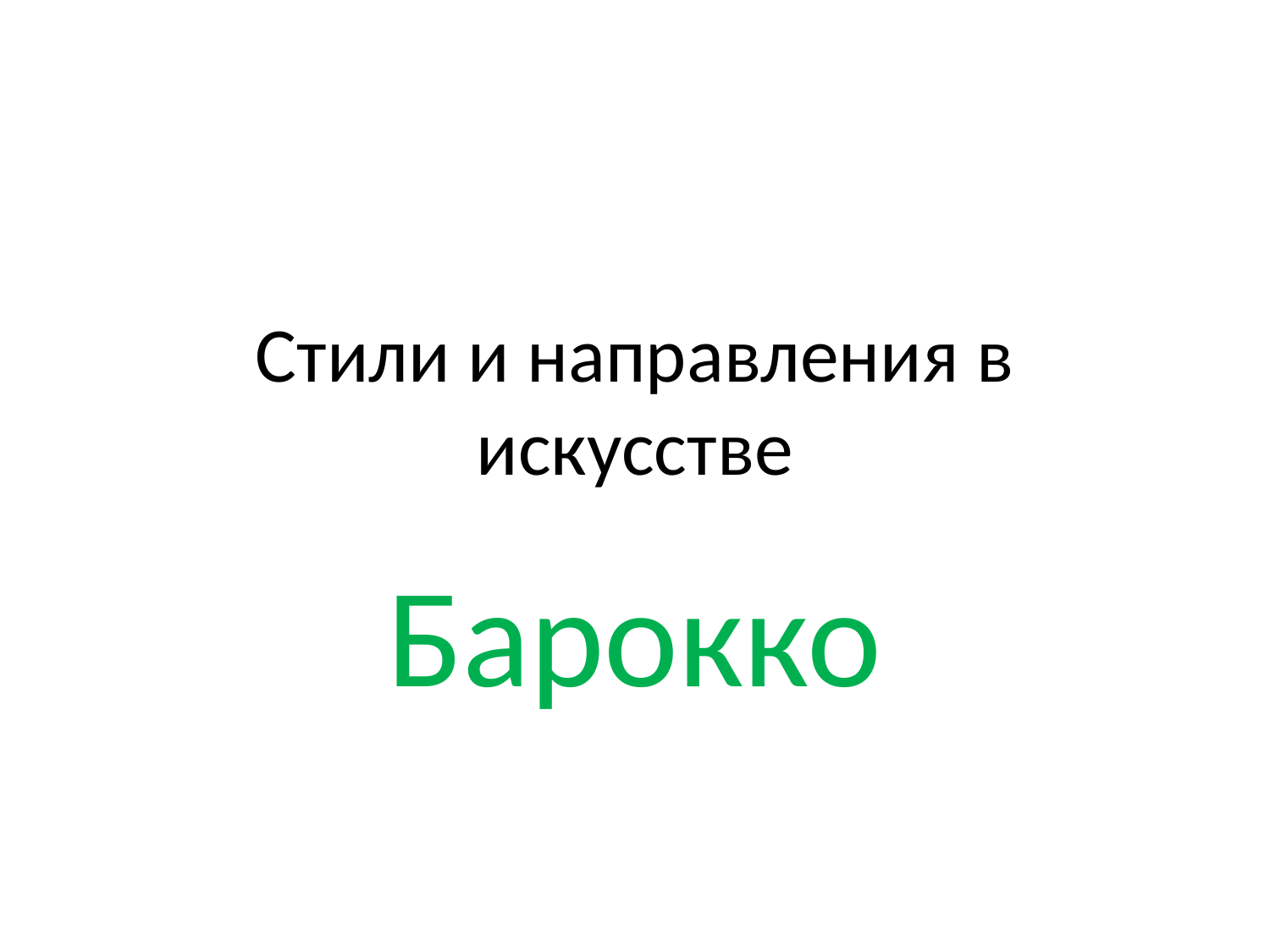

# Стили и направления в искусстве
Барокко